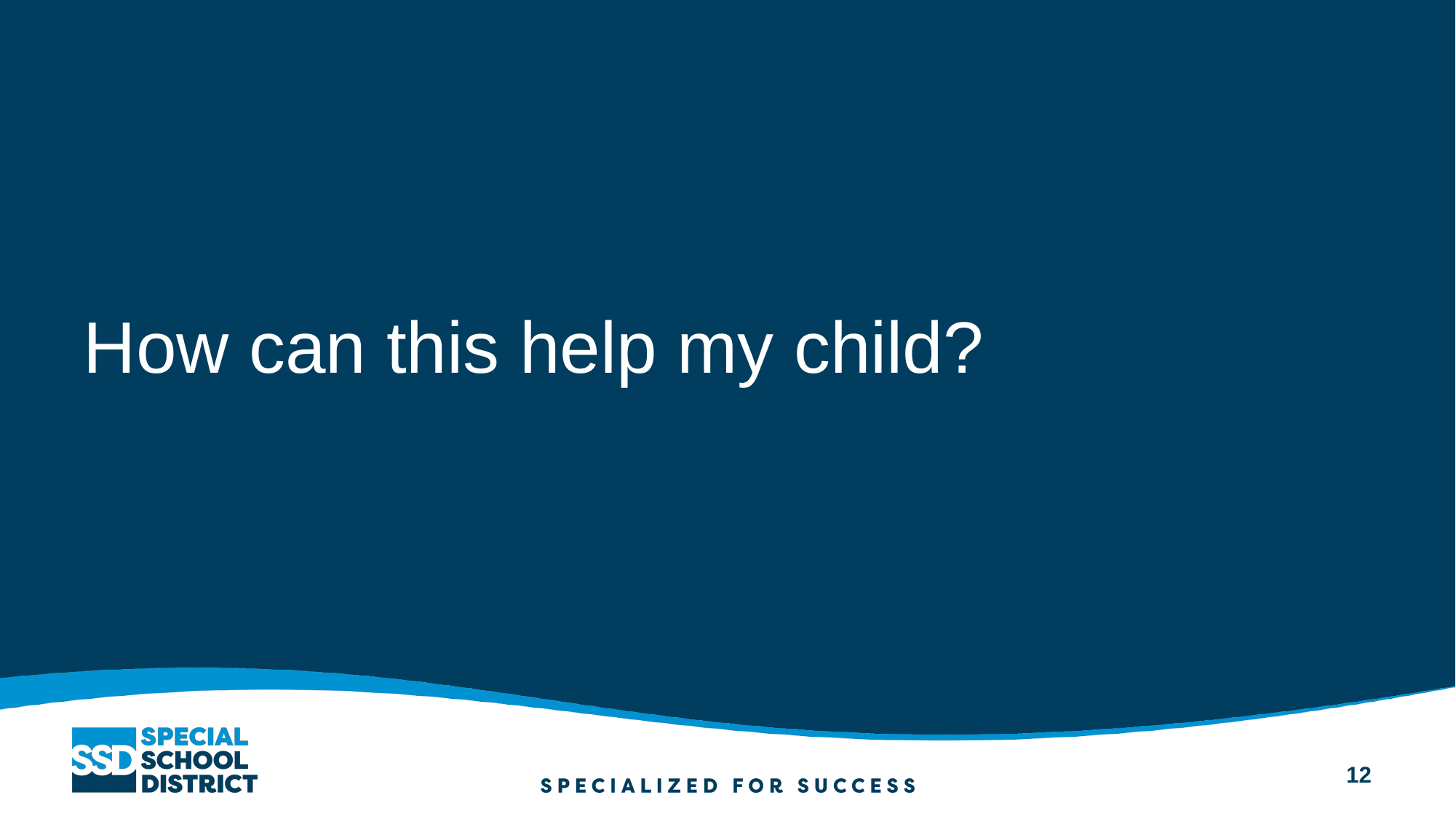

# How can this help my child?
12